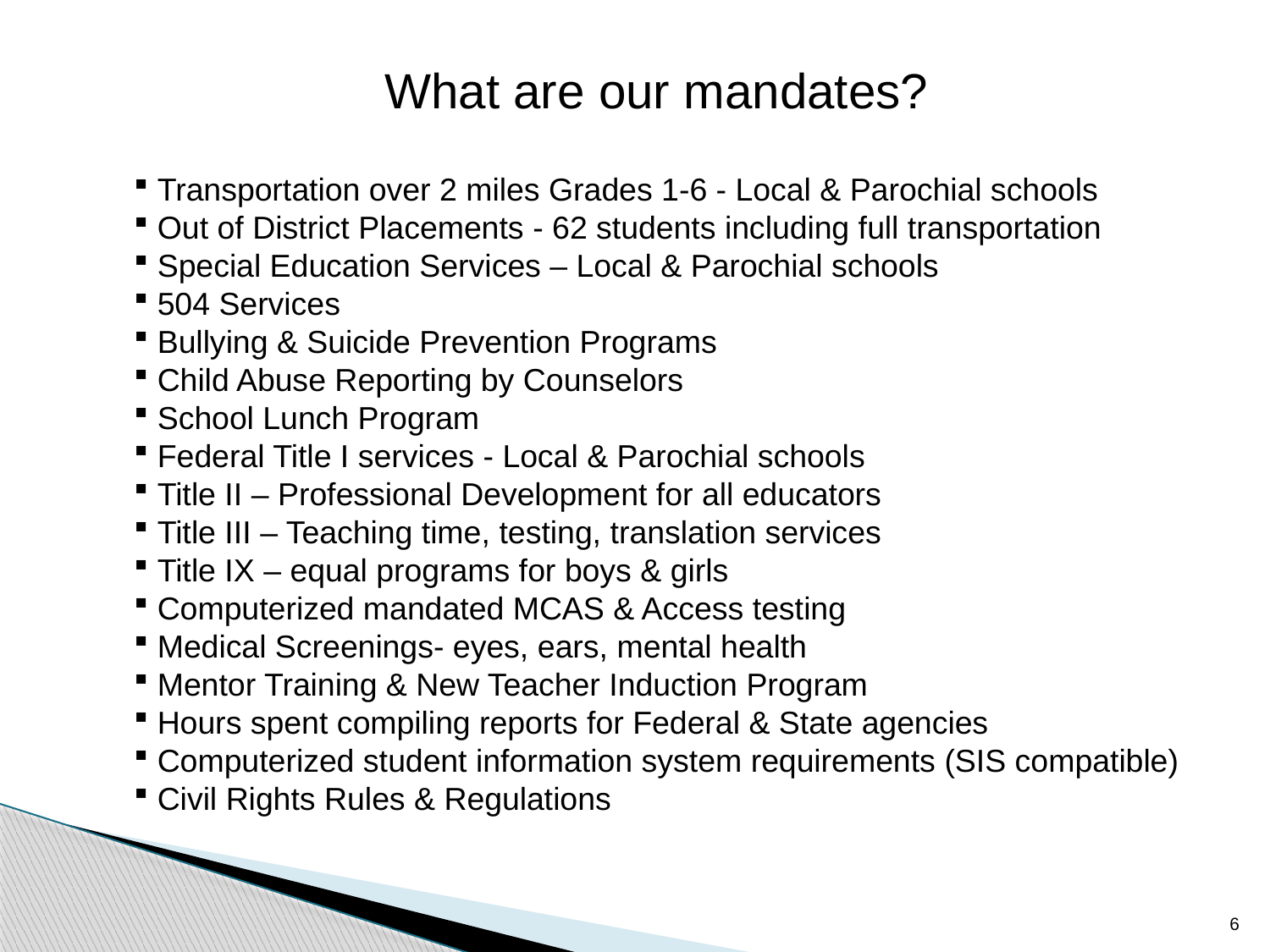

What are our mandates?

 Transportation over 2 miles Grades 1-6 - Local & Parochial schools
 Out of District Placements - 62 students including full transportation
 Special Education Services – Local & Parochial schools
 504 Services
 Bullying & Suicide Prevention Programs
 Child Abuse Reporting by Counselors
 School Lunch Program
 Federal Title I services - Local & Parochial schools
 Title II – Professional Development for all educators
 Title III – Teaching time, testing, translation services
 Title IX – equal programs for boys & girls
 Computerized mandated MCAS & Access testing
 Medical Screenings- eyes, ears, mental health
 Mentor Training & New Teacher Induction Program
 Hours spent compiling reports for Federal & State agencies
 Computerized student information system requirements (SIS compatible)
 Civil Rights Rules & Regulations
6